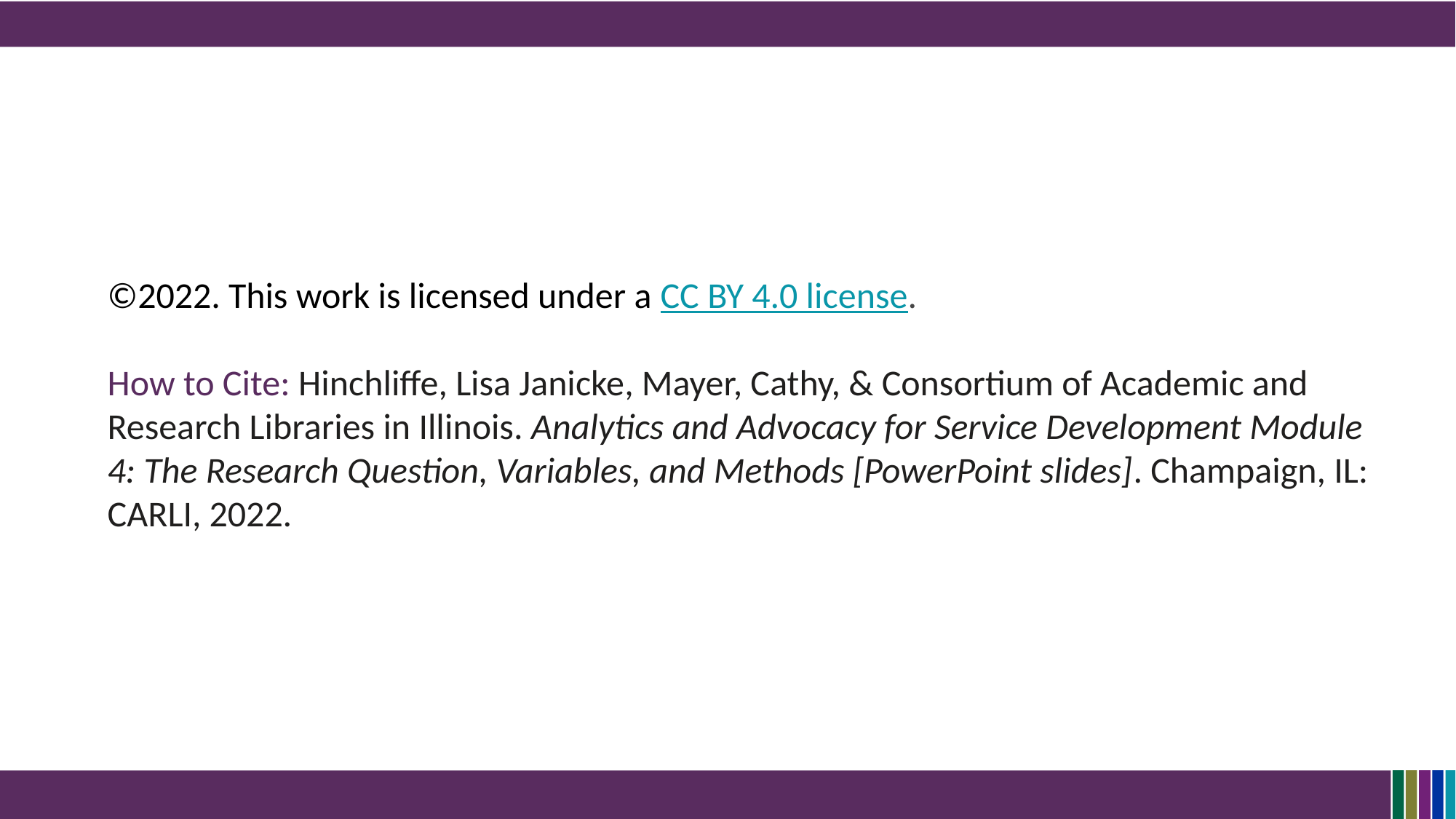

# ©2022. This work is licensed under a CC BY 4.0 license.    How to Cite: Hinchliffe, Lisa Janicke, Mayer, Cathy, & Consortium of Academic and Research Libraries in Illinois. Analytics and Advocacy for Service Development Module 4: The Research Question, Variables, and Methods [PowerPoint slides]. Champaign, IL: CARLI, 2022.